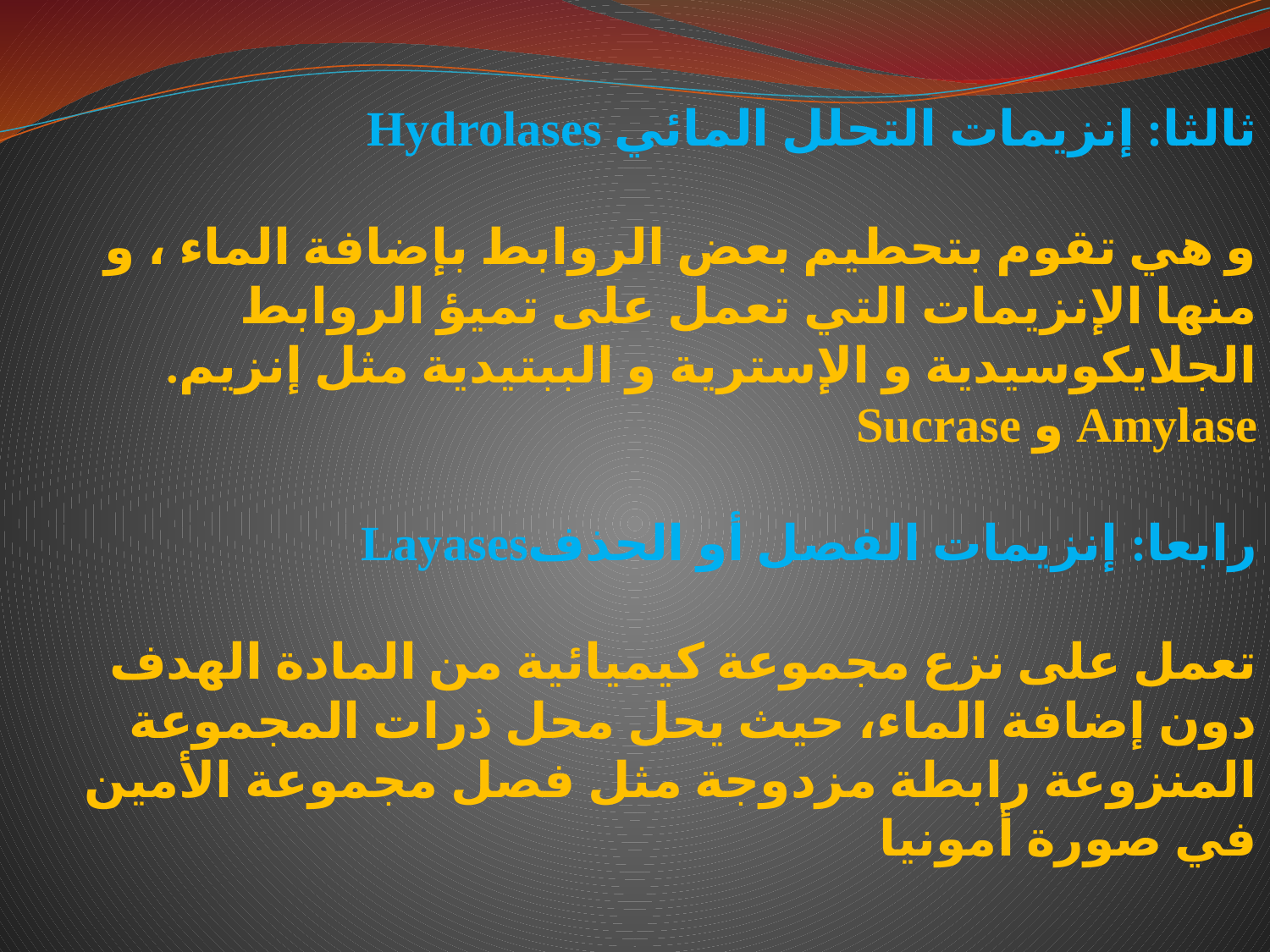

ثالثا: إنزيمات التحلل المائي Hydrolases

و هي تقوم بتحطيم بعض الروابط بإضافة الماء ، و منها الإنزيمات التي تعمل على تميؤ الروابط الجلايكوسيدية و الإسترية و الببتيدية مثل إنزيم. Amylase و Sucrase

رابعا: إنزيمات الفصل أو الحذفLayases

تعمل على نزع مجموعة كيميائية من المادة الهدف دون إضافة الماء، حيث يحل محل ذرات المجموعة المنزوعة رابطة مزدوجة مثل فصل مجموعة الأمين في صورة أمونيا